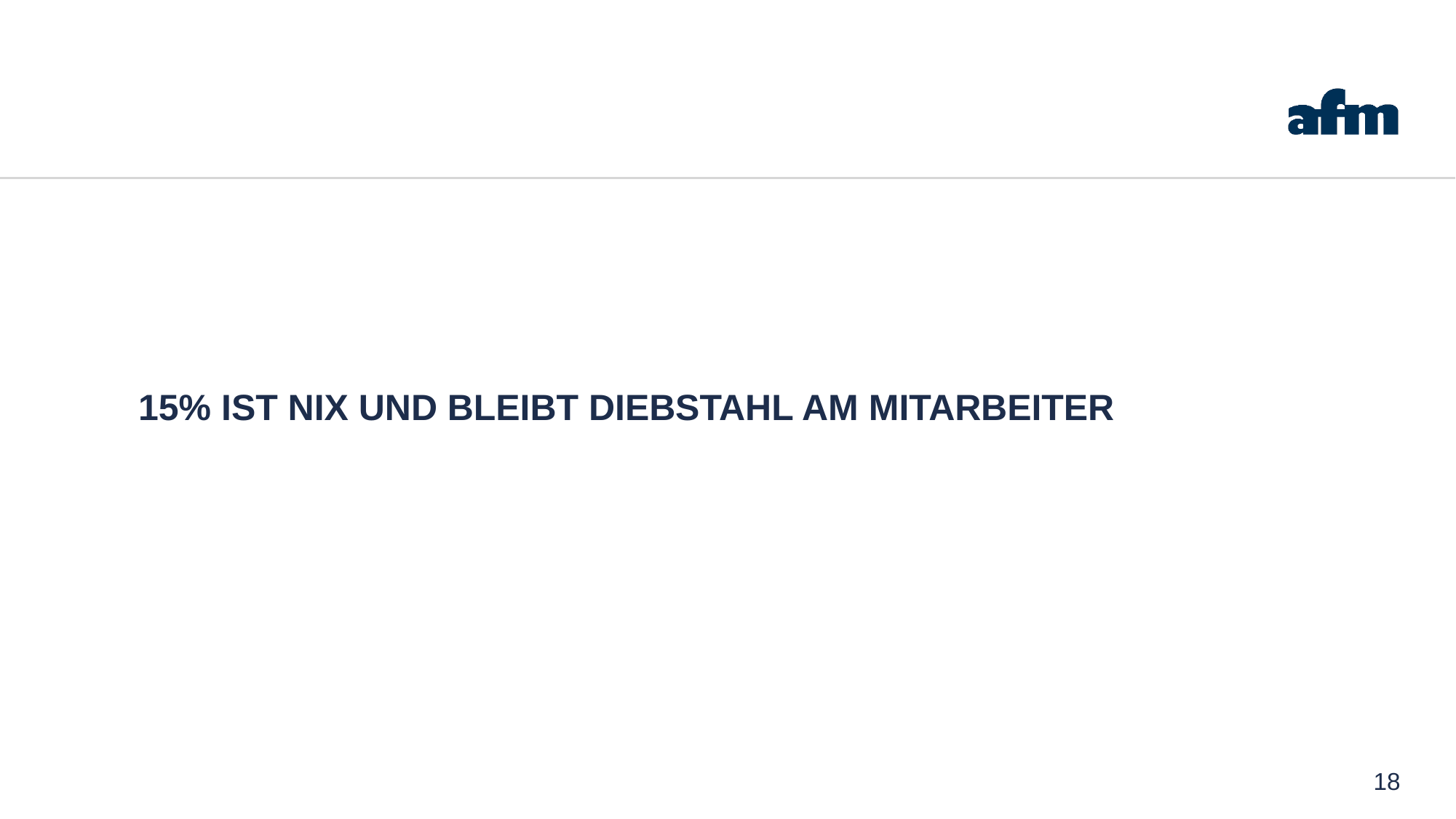

# 15% ist nix und bleibt Diebstahl am Mitarbeiter
18